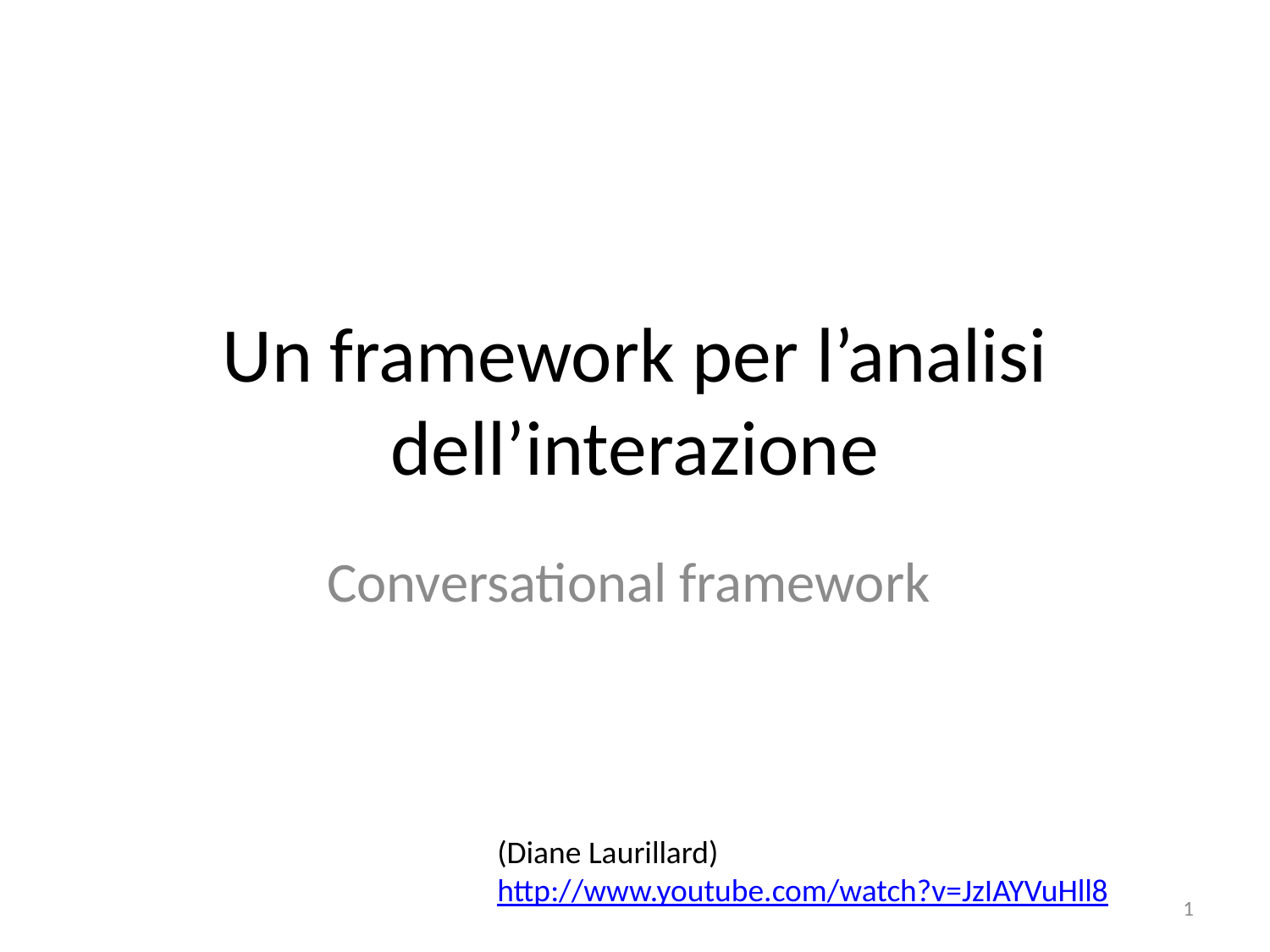

# Un framework per l’analisi dell’interazione
Conversational framework
(Diane Laurillard)
http://www.youtube.com/watch?v=JzIAYVuHll8
1